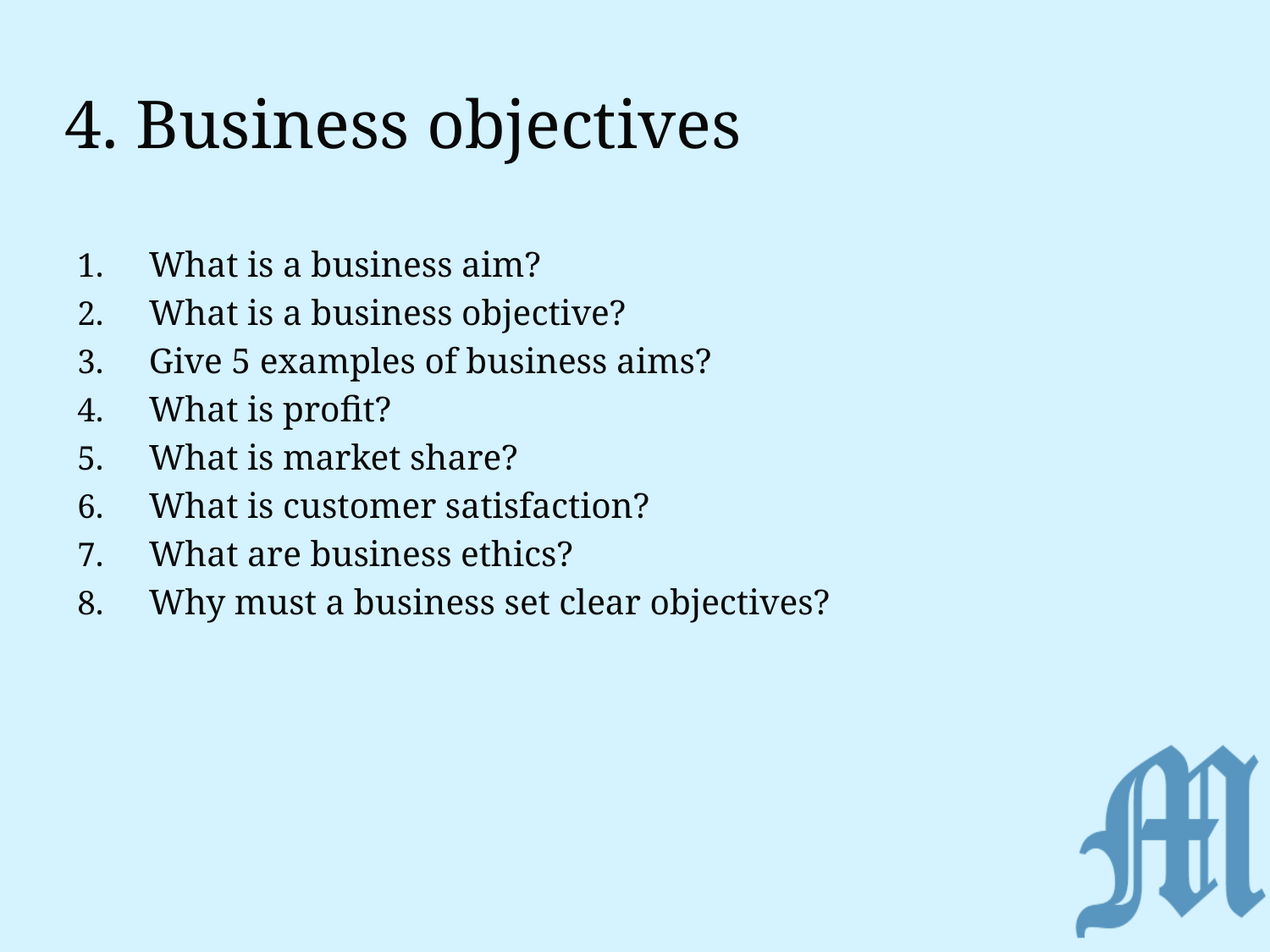

# 4. Business objectives
What is a business aim?
What is a business objective?
Give 5 examples of business aims?
What is profit?
What is market share?
What is customer satisfaction?
What are business ethics?
Why must a business set clear objectives?